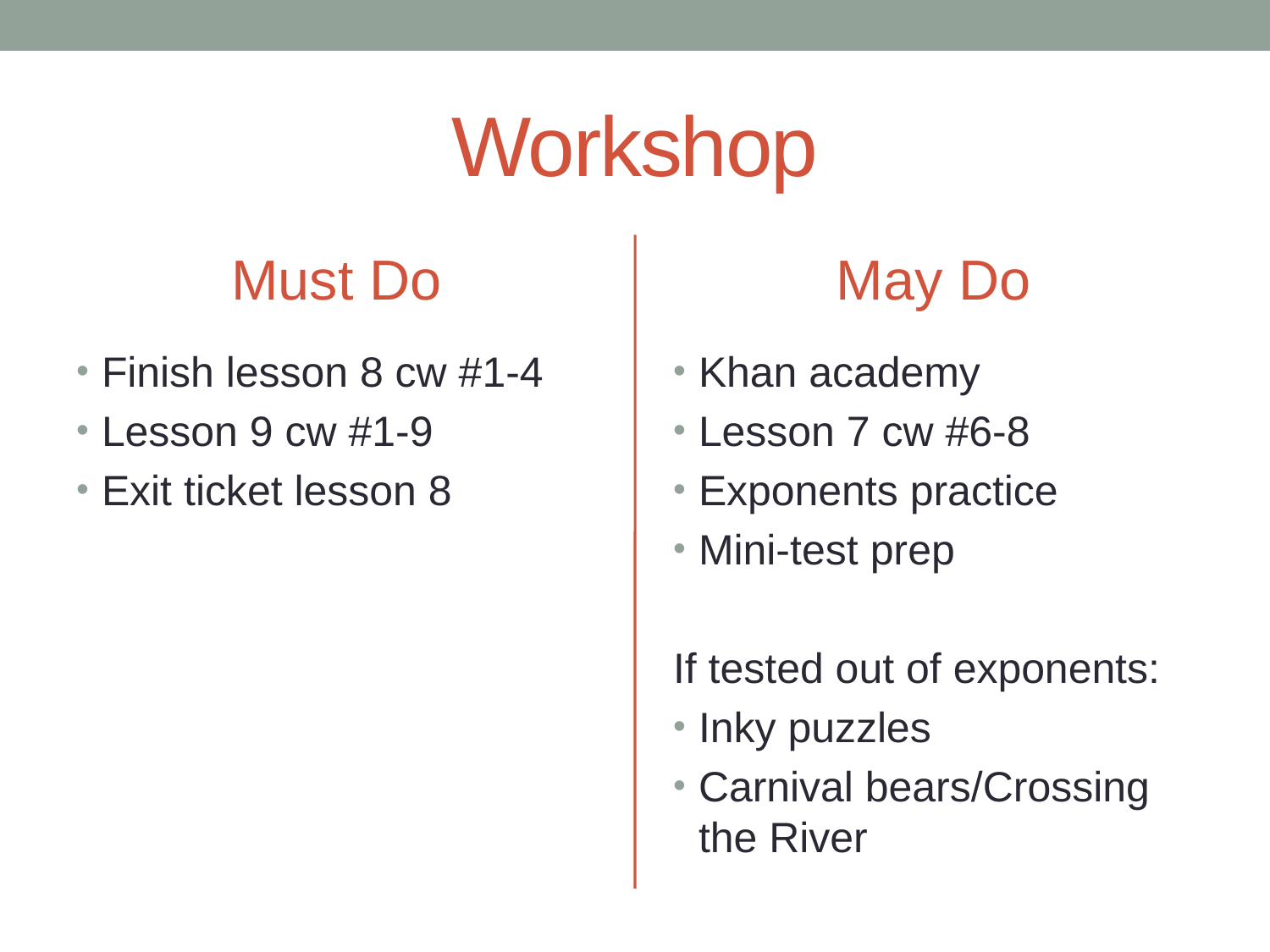

# Workshop
Must Do
May Do
Finish lesson 8 cw #1-4
Lesson 9 cw #1-9
Exit ticket lesson 8

Khan academy
Lesson 7 cw #6-8
Exponents practice
Mini-test prep

If tested out of exponents:
Inky puzzles
Carnival bears/Crossing the River